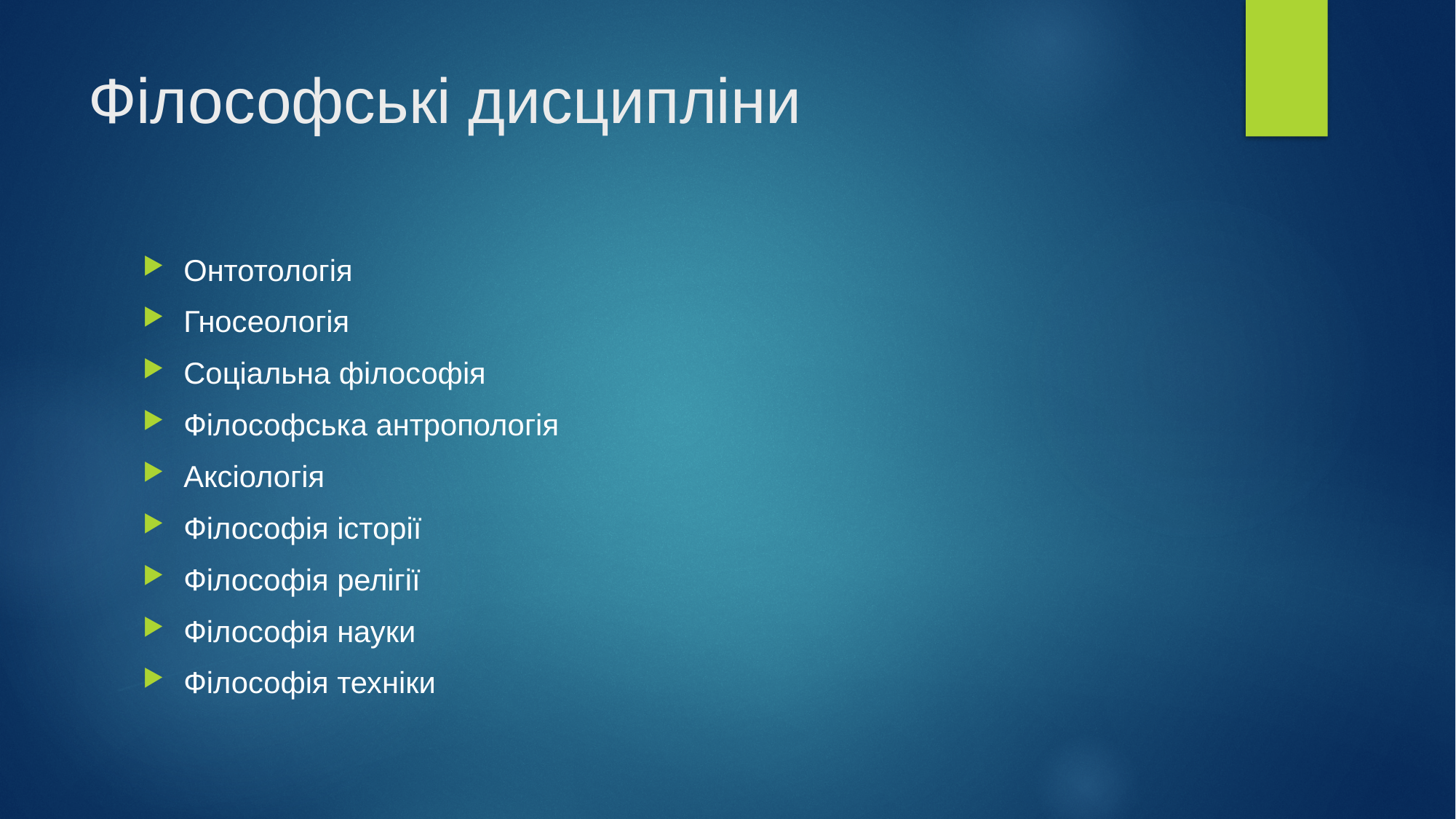

# Філософські дисципліни
Онтотологія
Гносеологія
Соціальна філософія
Філософська антропологія
Аксіологія
Філософія історії
Філософія релігії
Філософія науки
Філософія техніки